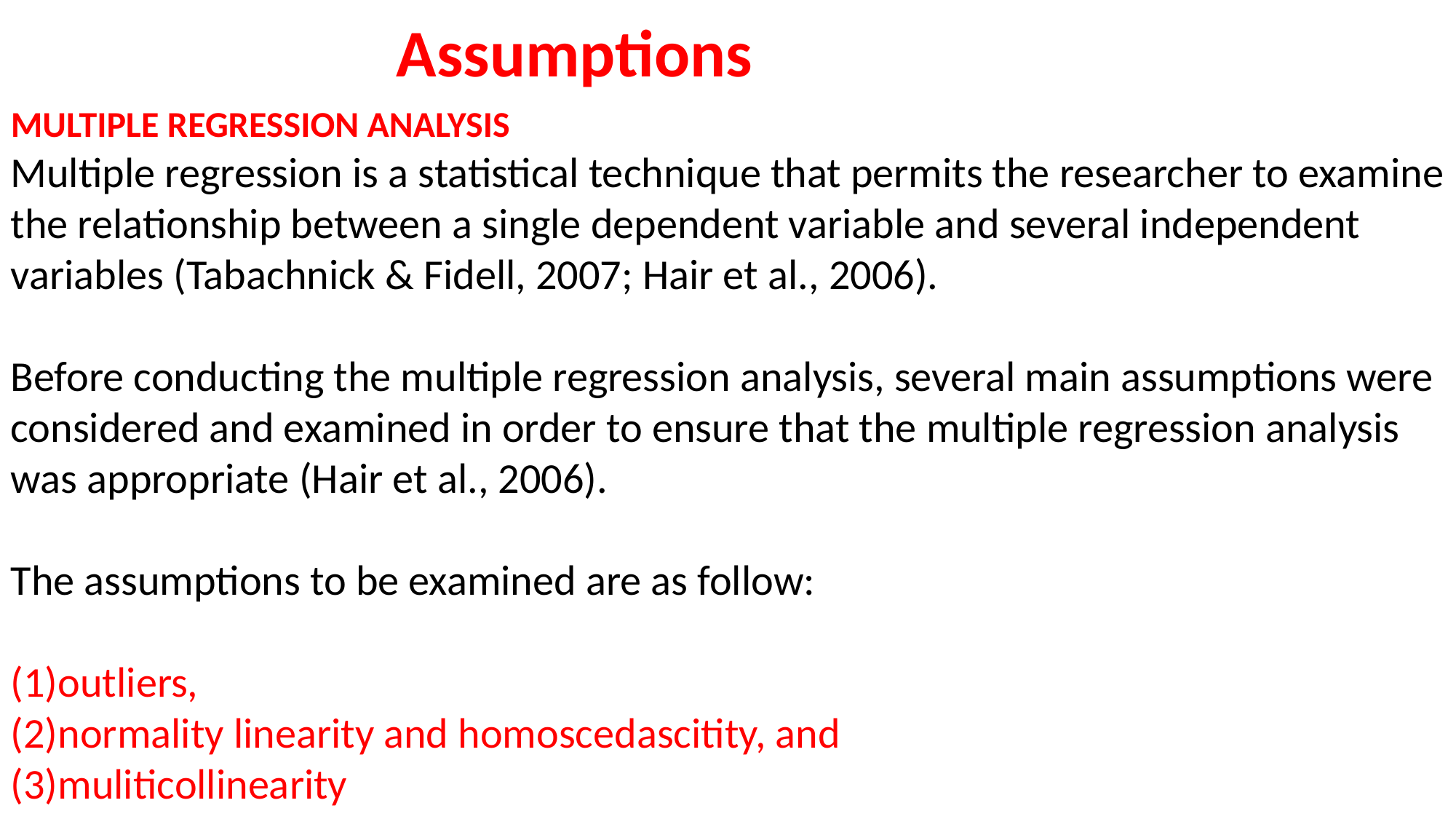

# Assumptions
MULTIPLE REGRESSION ANALYSIS
Multiple regression is a statistical technique that permits the researcher to examine the relationship between a single dependent variable and several independent variables (Tabachnick & Fidell, 2007; Hair et al., 2006).

Before conducting the multiple regression analysis, several main assumptions were considered and examined in order to ensure that the multiple regression analysis was appropriate (Hair et al., 2006).

The assumptions to be examined are as follow:

outliers,
normality linearity and homoscedascitity, and
muliticollinearity